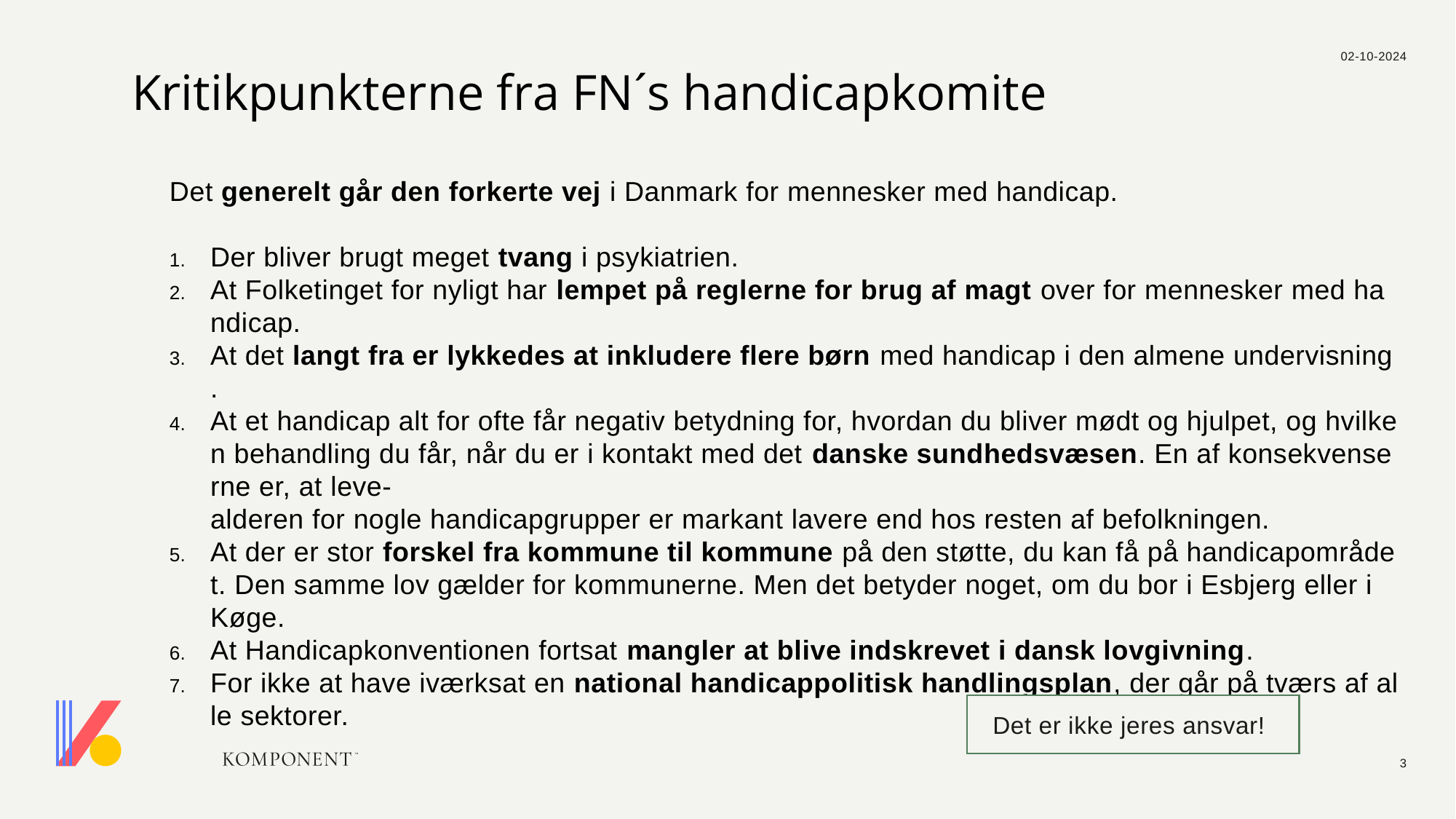

02-10-2024
# Kritikpunkterne fra FN´s handicapkomite
Det generelt går den forkerte vej i Danmark for mennesker med handicap.

Der bliver brugt meget tvang i psykiatrien.
At Folketinget for nyligt har lempet på reglerne for brug af magt over for mennesker med handicap.
At det langt fra er lykkedes at inkludere flere børn med handicap i den almene undervisning.
At et handicap alt for ofte får negativ betydning for, hvordan du bliver mødt og hjulpet, og hvilken behandling du får, når du er i kontakt med det danske sundhedsvæsen. En af konsekvenserne er, at leve-alderen for nogle handicapgrupper er markant lavere end hos resten af befolkningen.
At der er stor forskel fra kommune til kommune på den støtte, du kan få på handicapområdet. Den samme lov gælder for kommunerne. Men det betyder noget, om du bor i Esbjerg eller i Køge.
At Handicapkonventionen fortsat mangler at blive indskrevet i dansk lovgivning.
For ikke at have iværksat en national handicappolitisk handlingsplan, der går på tværs af alle sektorer.

Det er ikke jeres ansvar!
3